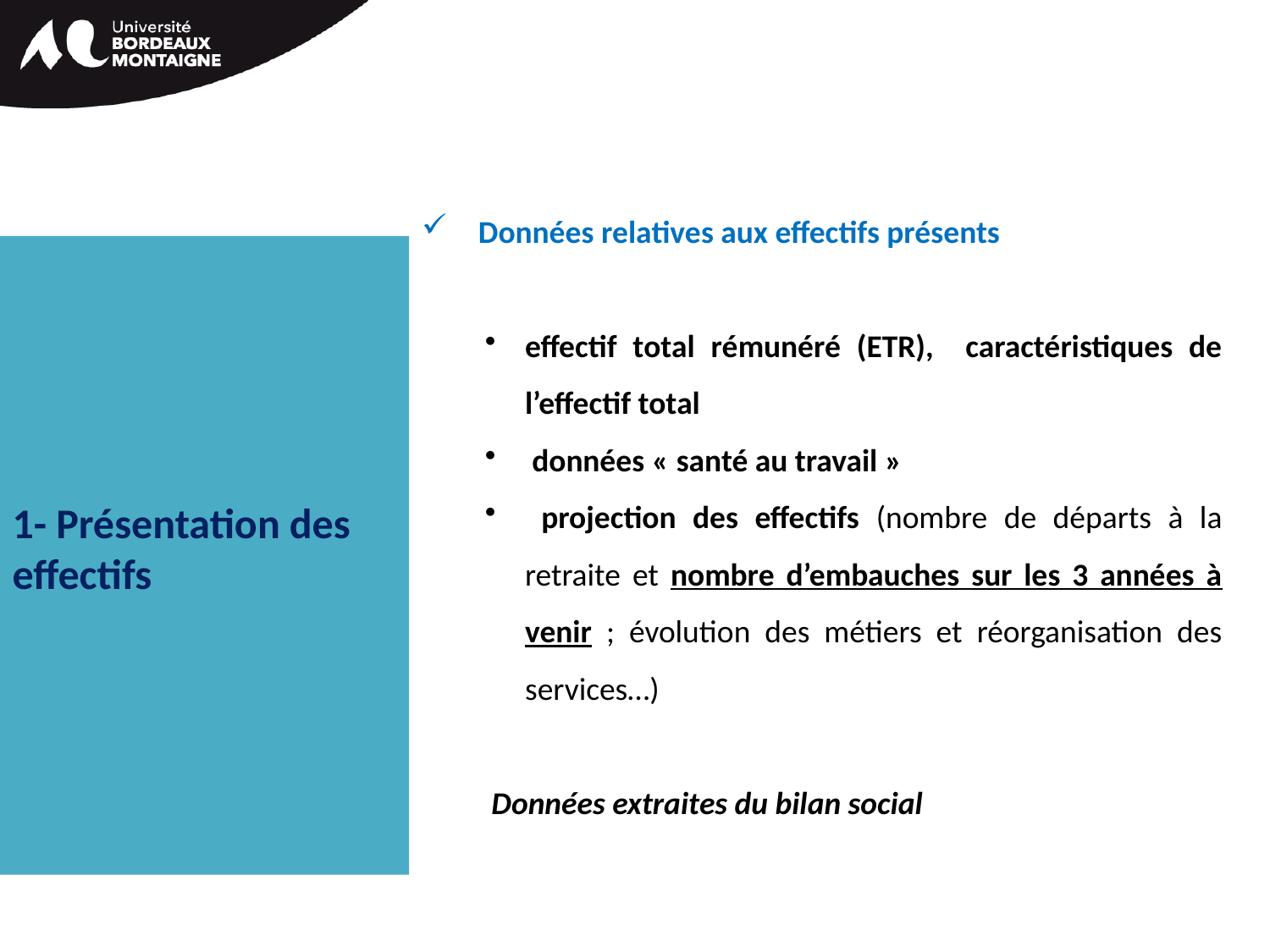

Données relatives aux effectifs présents

effectif total rémunéré (ETR),  caractéristiques de l’effectif total
 données « santé au travail »
 projection des effectifs (nombre de départs à la retraite et nombre d’embauches sur les 3 années à venir ; évolution des métiers et réorganisation des services…)

Données extraites du bilan social

1- Présentation des effectifs